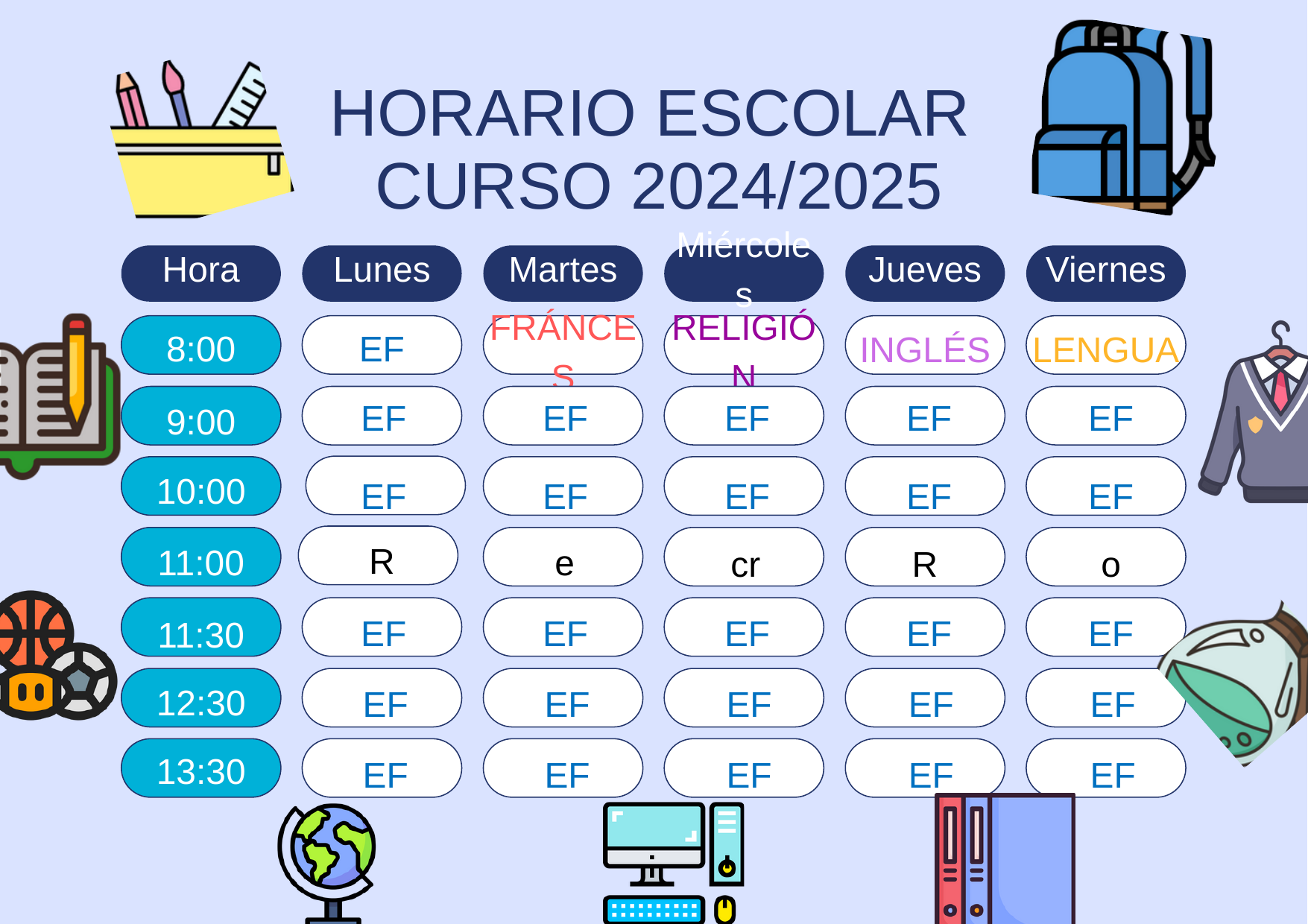

HORARIO ESCOLAR
CURSO 2024/2025

Hora

Lunes

Martes

Miércoles

Jueves

Viernes

8:00

EF

FRÁNCES

RELIGIÓN

INGLÉS

LENGUA

EF
EF
EF
EF
EF

9:00

10:00

EF
EF
EF
EF
EF
R

11:00

e
R
o
cr

11:30

EF
EF
EF
EF
EF

12:30
EF
EF
EF
EF
EF

13:30

EF
EF
EF
EF
EF